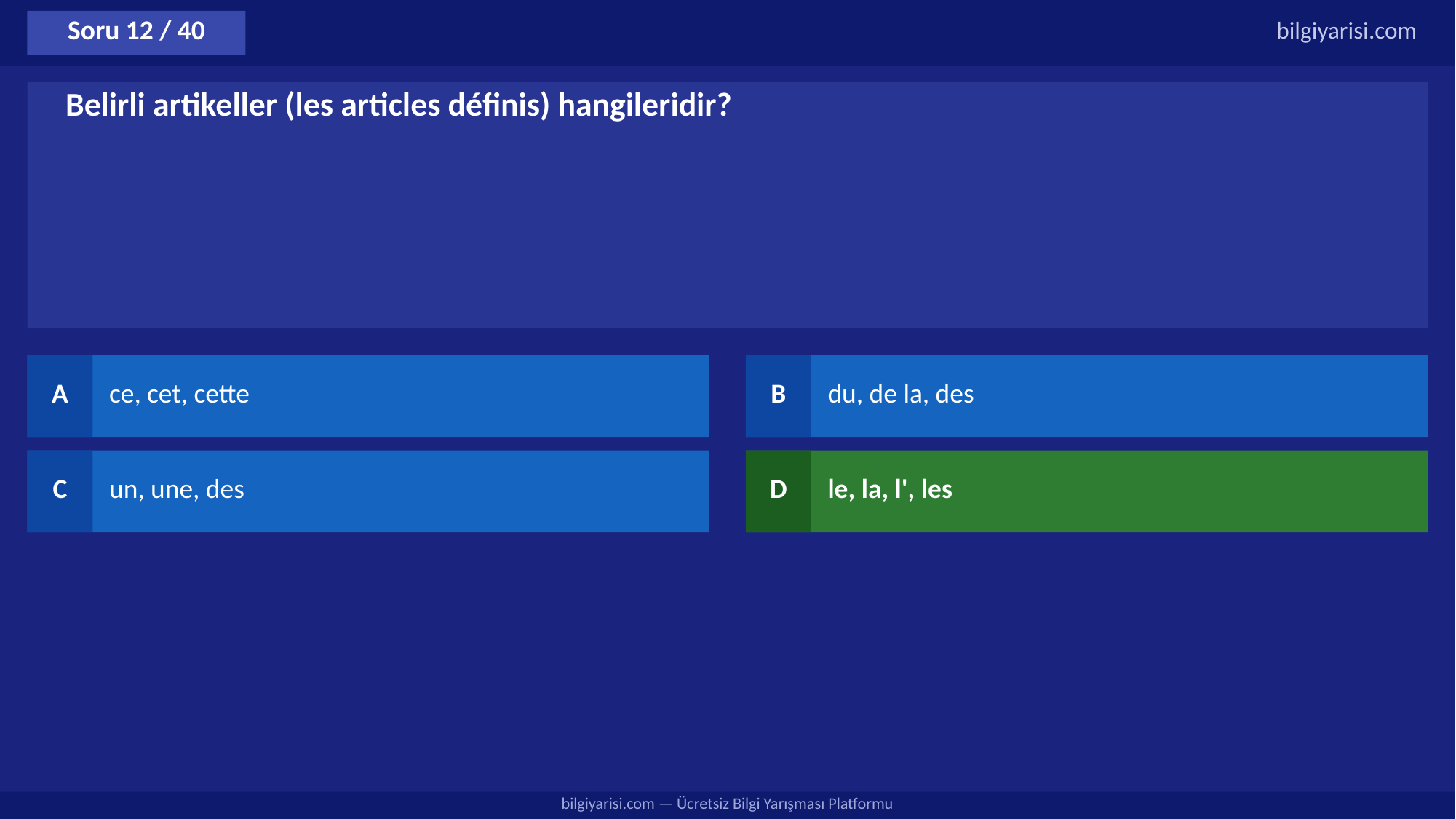

Soru 12 / 40
bilgiyarisi.com

Belirli artikeller (les articles définis) hangileridir?

A
ce, cet, cette

B
du, de la, des

C
un, une, des

D
le, la, l', les
bilgiyarisi.com — Ücretsiz Bilgi Yarışması Platformu